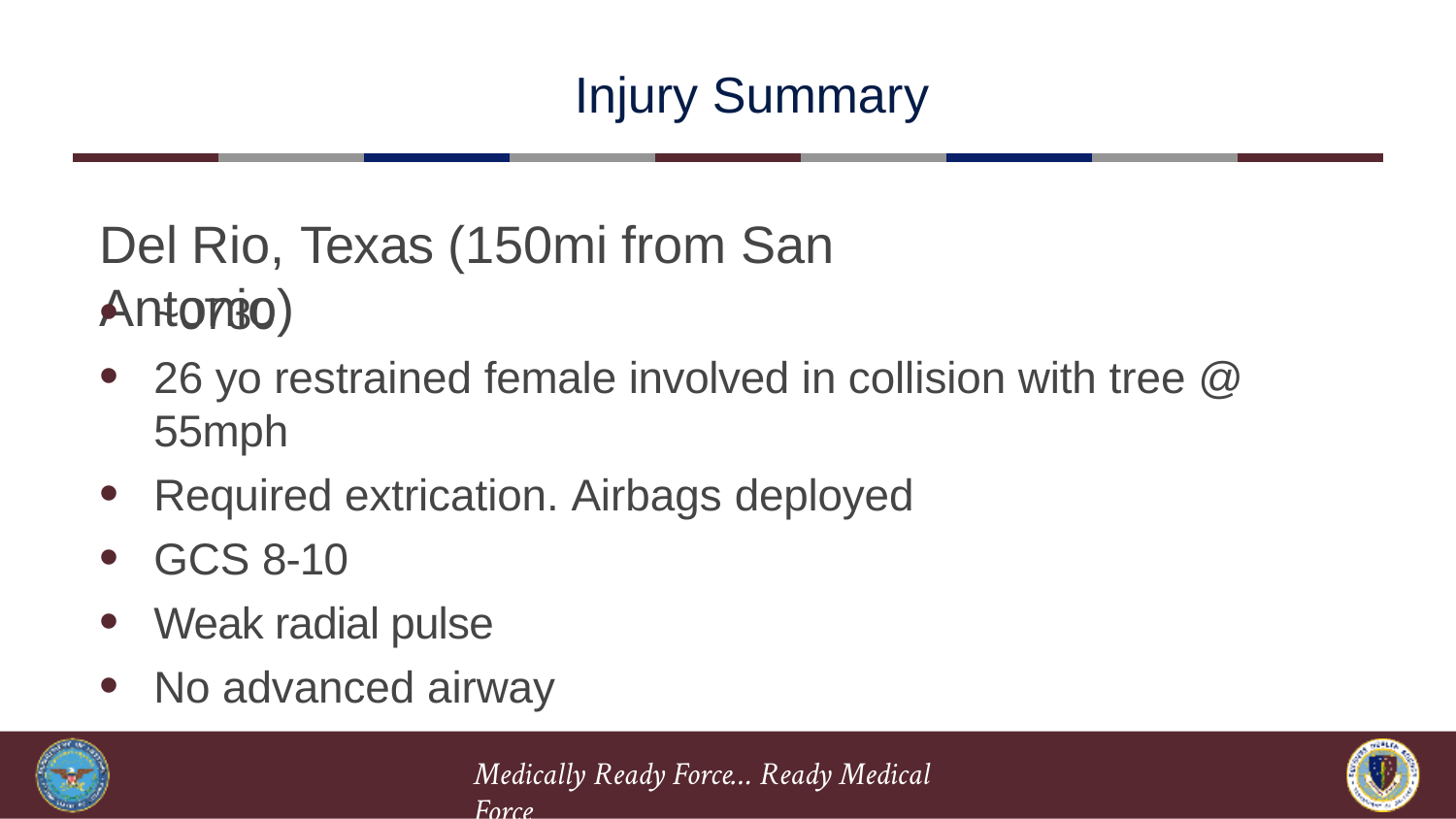

Injury Summary
# Del Rio, Texas (150mi from San Antonio)
~0730
26 yo restrained female involved in collision with tree @ 55mph
Required extrication. Airbags deployed
GCS 8-10
Weak radial pulse
No advanced airway
Medically Ready Force… Ready Medical Force